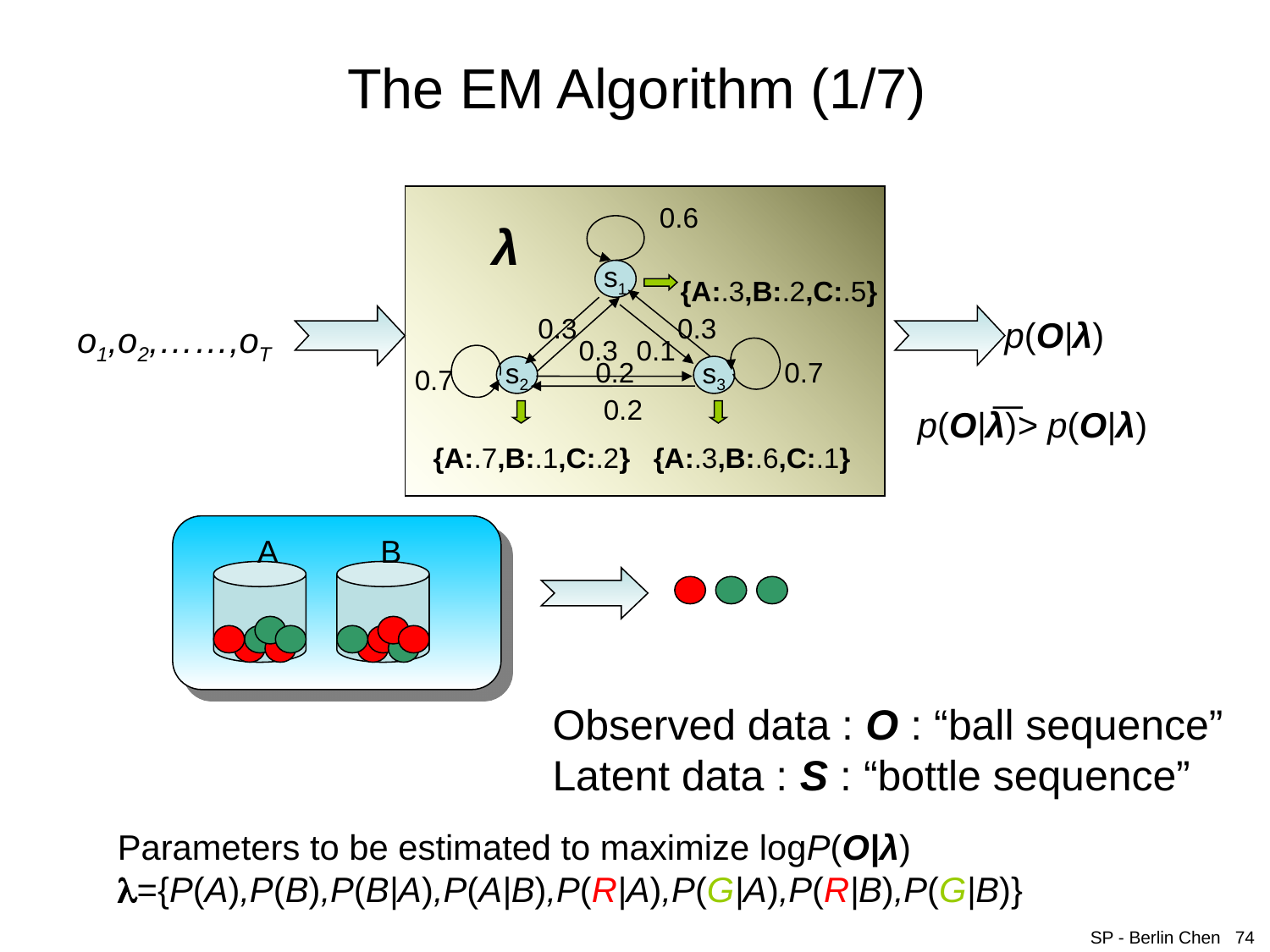

# The EM Algorithm (1/7)

0.6
λ

s1
{A:.3,B:.2,C:.5}

0.3
0.3

p(O|λ)
o1,o2,……,oT
0.3
0.1

0.2
0.7
0.7
s2
s3

0.2
p(O|λ)> p(O|λ)

{A:.7,B:.1,C:.2}
{A:.3,B:.6,C:.1}

A
B

Observed data : O : “ball sequence”
Latent data : S : “bottle sequence”
Parameters to be estimated to maximize logP(O|λ)
λ={P(A),P(B),P(B|A),P(A|B),P(R|A),P(G|A),P(R|B),P(G|B)}
SP - Berlin Chen   74